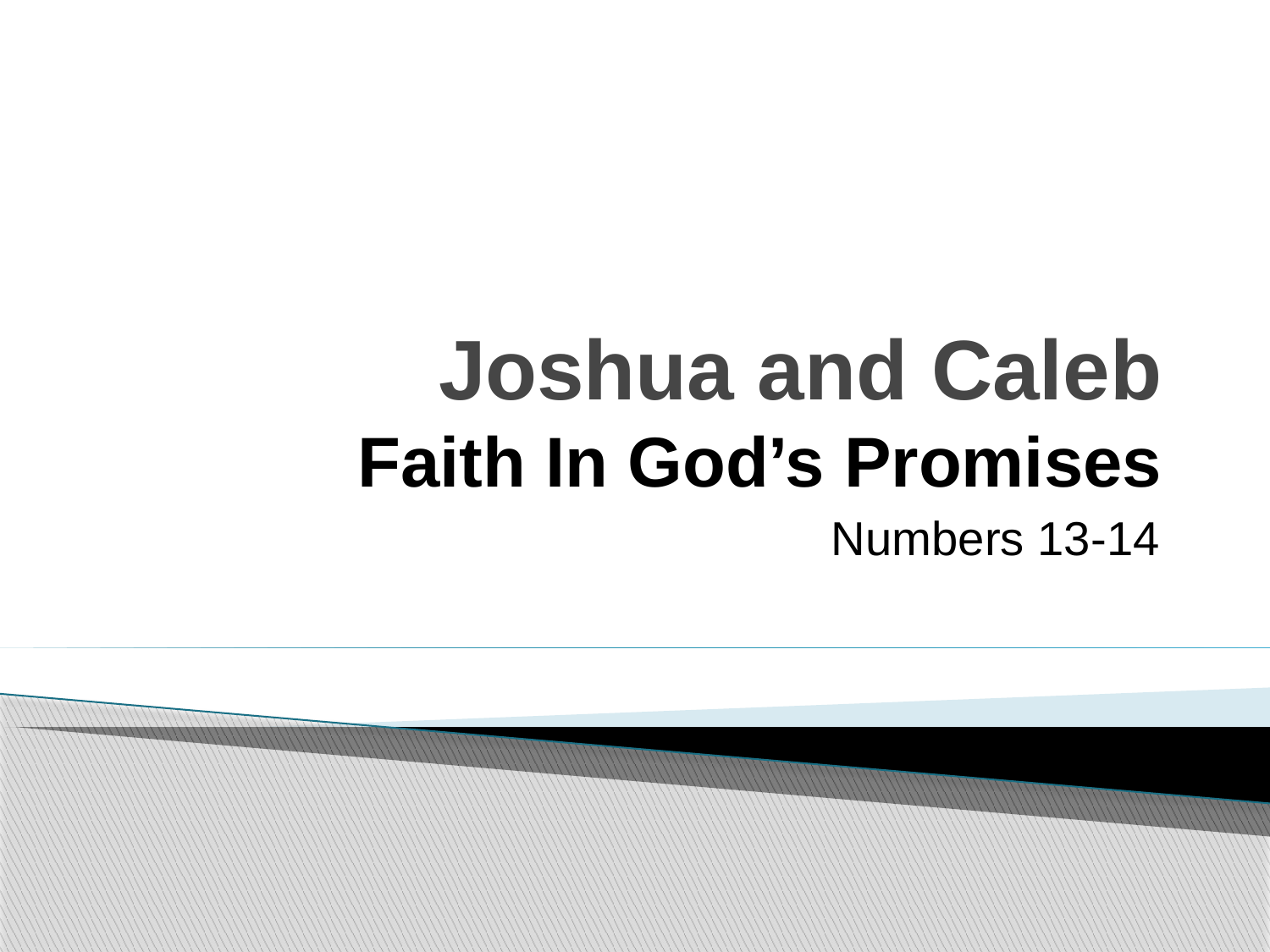

# Joshua and Caleb Faith In God’s Promises
Numbers 13-14